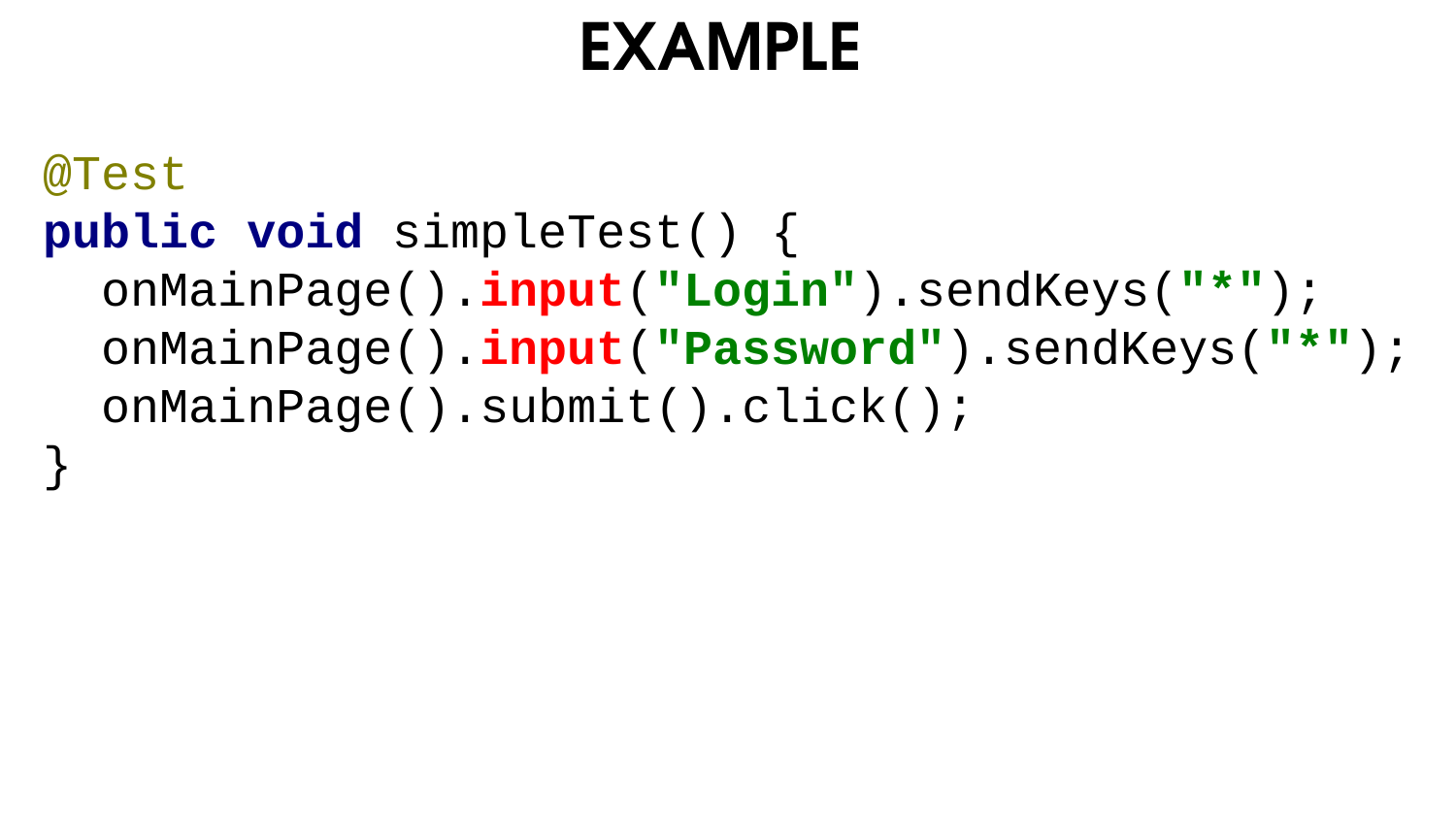

EXAMPLE
@Test
public void simpleTest() {
  onMainPage().input("Login").sendKeys("*");
  onMainPage().input("Password").sendKeys("*");
  onMainPage().submit().click();
}